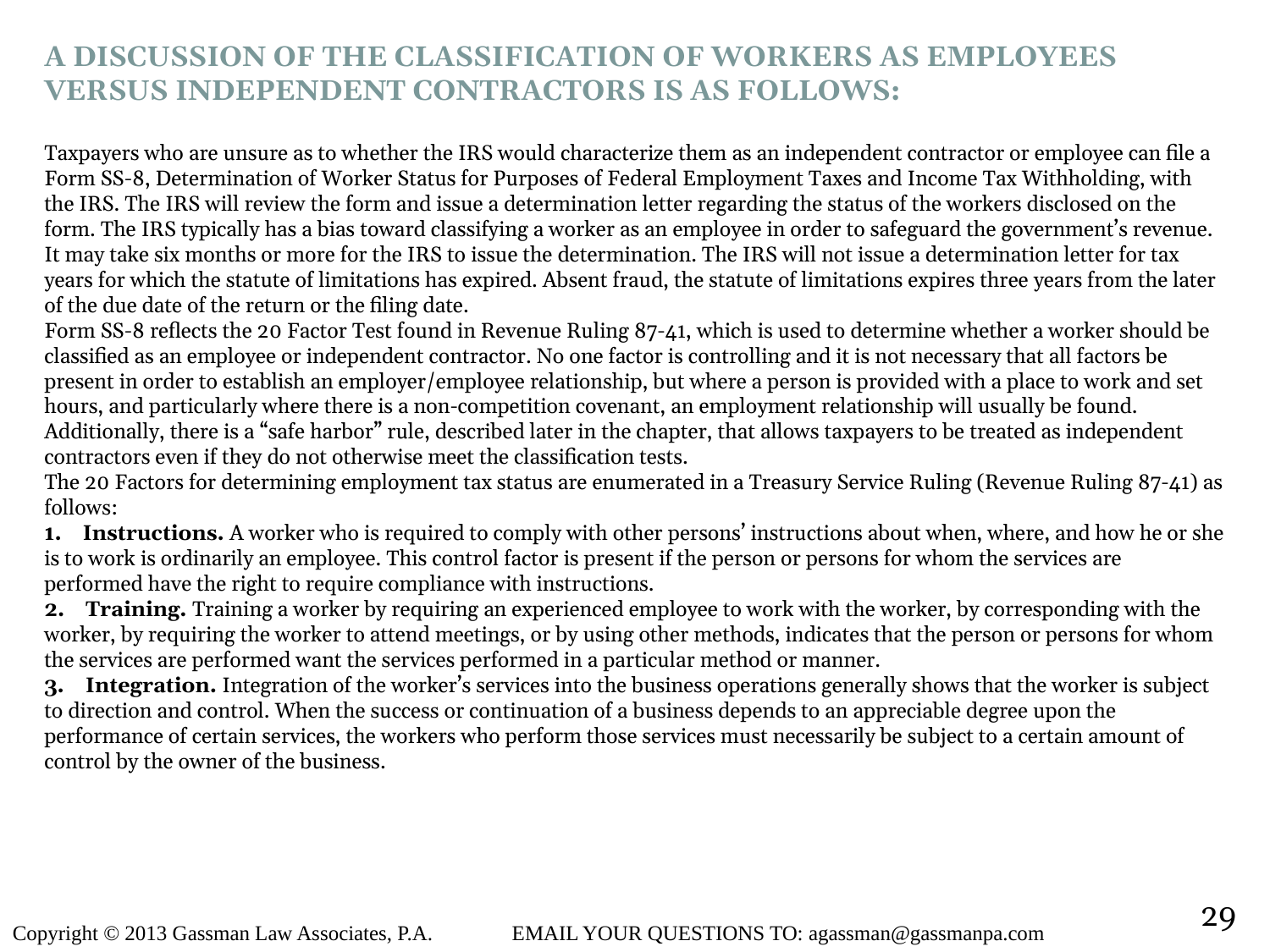

A DISCUSSION OF THE CLASSIFICATION OF WORKERS AS EMPLOYEES VERSUS INDEPENDENT CONTRACTORS IS AS FOLLOWS:

Taxpayers who are unsure as to whether the IRS would characterize them as an independent contractor or employee can file a Form SS-8, Determination of Worker Status for Purposes of Federal Employment Taxes and Income Tax Withholding, with the IRS. The IRS will review the form and issue a determination letter regarding the status of the workers disclosed on the form. The IRS typically has a bias toward classifying a worker as an employee in order to safeguard the government’s revenue. It may take six months or more for the IRS to issue the determination. The IRS will not issue a determination letter for tax years for which the statute of limitations has expired. Absent fraud, the statute of limitations expires three years from the later of the due date of the return or the filing date.
Form SS-8 reflects the 20 Factor Test found in Revenue Ruling 87-41, which is used to determine whether a worker should be classified as an employee or independent contractor. No one factor is controlling and it is not necessary that all factors be present in order to establish an employer/employee relationship, but where a person is provided with a place to work and set hours, and particularly where there is a non-competition covenant, an employment relationship will usually be found.
Additionally, there is a “safe harbor” rule, described later in the chapter, that allows taxpayers to be treated as independent contractors even if they do not otherwise meet the classification tests.
The 20 Factors for determining employment tax status are enumerated in a Treasury Service Ruling (Revenue Ruling 87-41) as follows:
1. Instructions. A worker who is required to comply with other persons’ instructions about when, where, and how he or she is to work is ordinarily an employee. This control factor is present if the person or persons for whom the services are performed have the right to require compliance with instructions.
2. Training. Training a worker by requiring an experienced employee to work with the worker, by corresponding with the worker, by requiring the worker to attend meetings, or by using other methods, indicates that the person or persons for whom the services are performed want the services performed in a particular method or manner.
3. Integration. Integration of the worker’s services into the business operations generally shows that the worker is subject to direction and control. When the success or continuation of a business depends to an appreciable degree upon the performance of certain services, the workers who perform those services must necessarily be subject to a certain amount of control by the owner of the business.
29
Copyright © 2013 Gassman Law Associates, P.A.               EMAIL YOUR QUESTIONS TO: agassman@gassmanpa.com